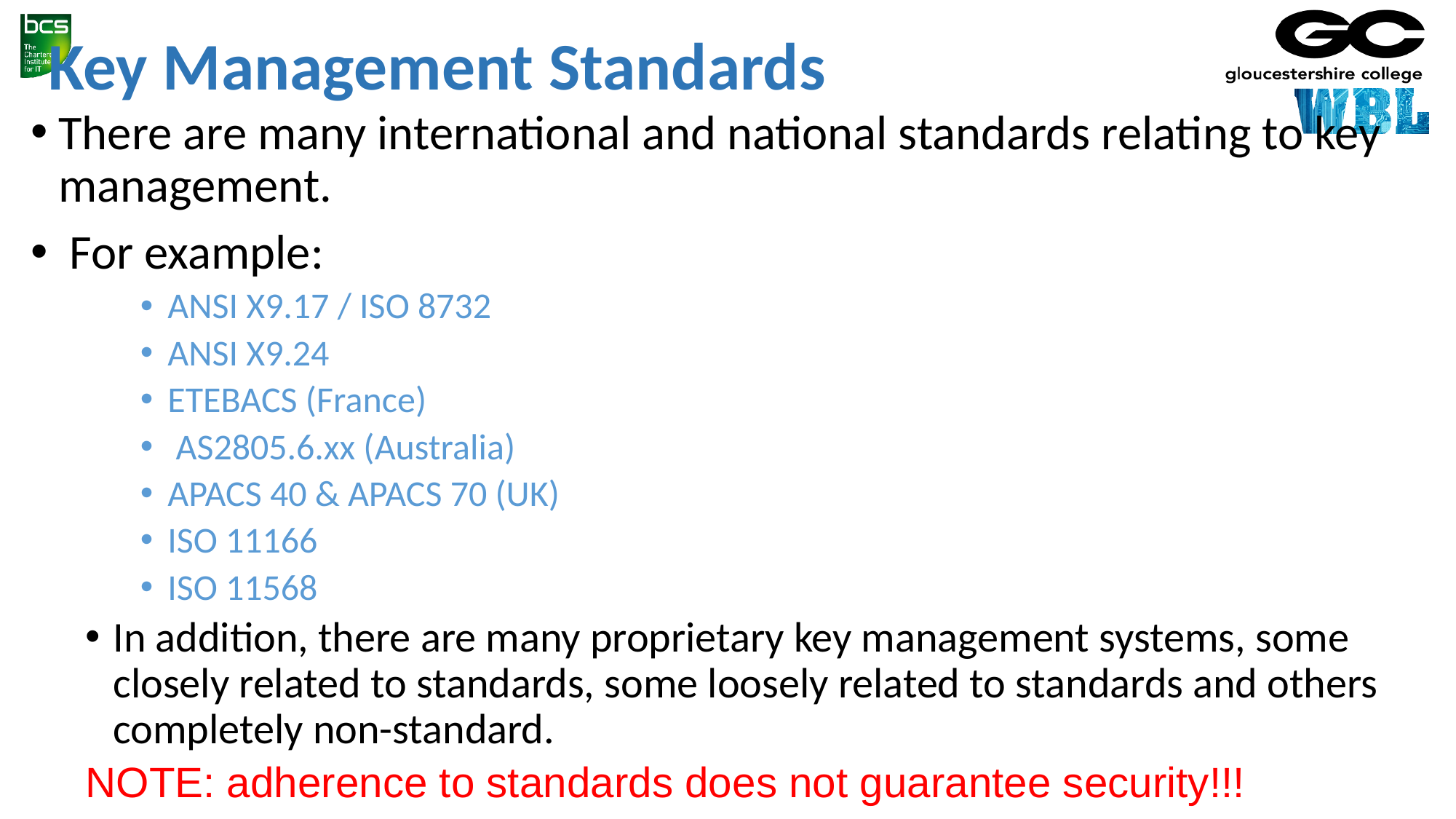

# Key Management Standards
There are many international and national standards relating to key management.
 For example:
ANSI X9.17 / ISO 8732
ANSI X9.24
ETEBACS (France)
 AS2805.6.xx (Australia)
APACS 40 & APACS 70 (UK)
ISO 11166
ISO 11568
In addition, there are many proprietary key management systems, some closely related to standards, some loosely related to standards and others completely non-standard.
NOTE: adherence to standards does not guarantee security!!!